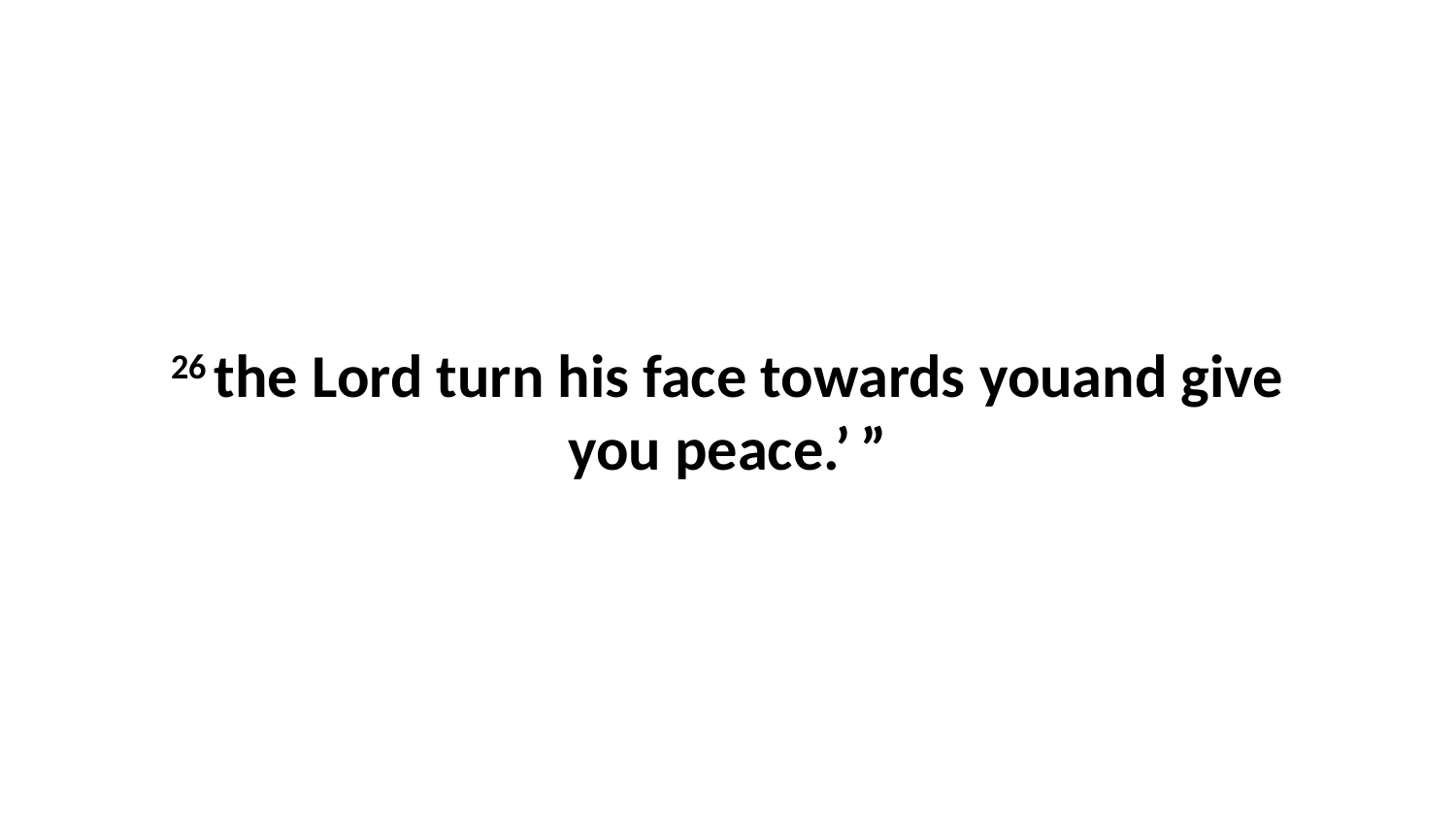

26 the Lord turn his face towards youand give you peace.’ ”